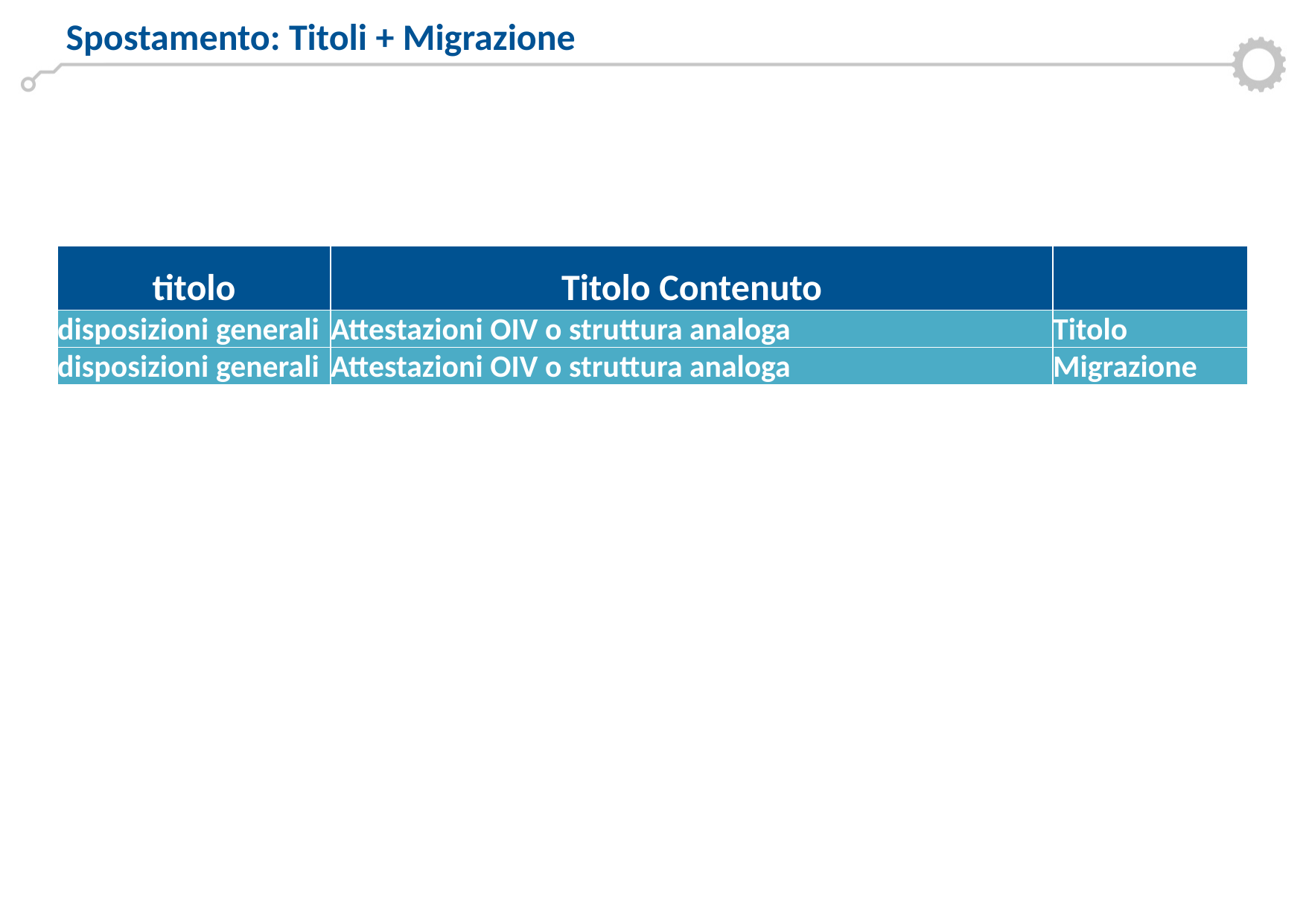

Spostamento: Titoli + Migrazione
| titolo | Titolo Contenuto |  |
| --- | --- | --- |
| disposizioni generali | Attestazioni OIV o struttura analoga | Titolo |
| disposizioni generali | Attestazioni OIV o struttura analoga | Migrazione |